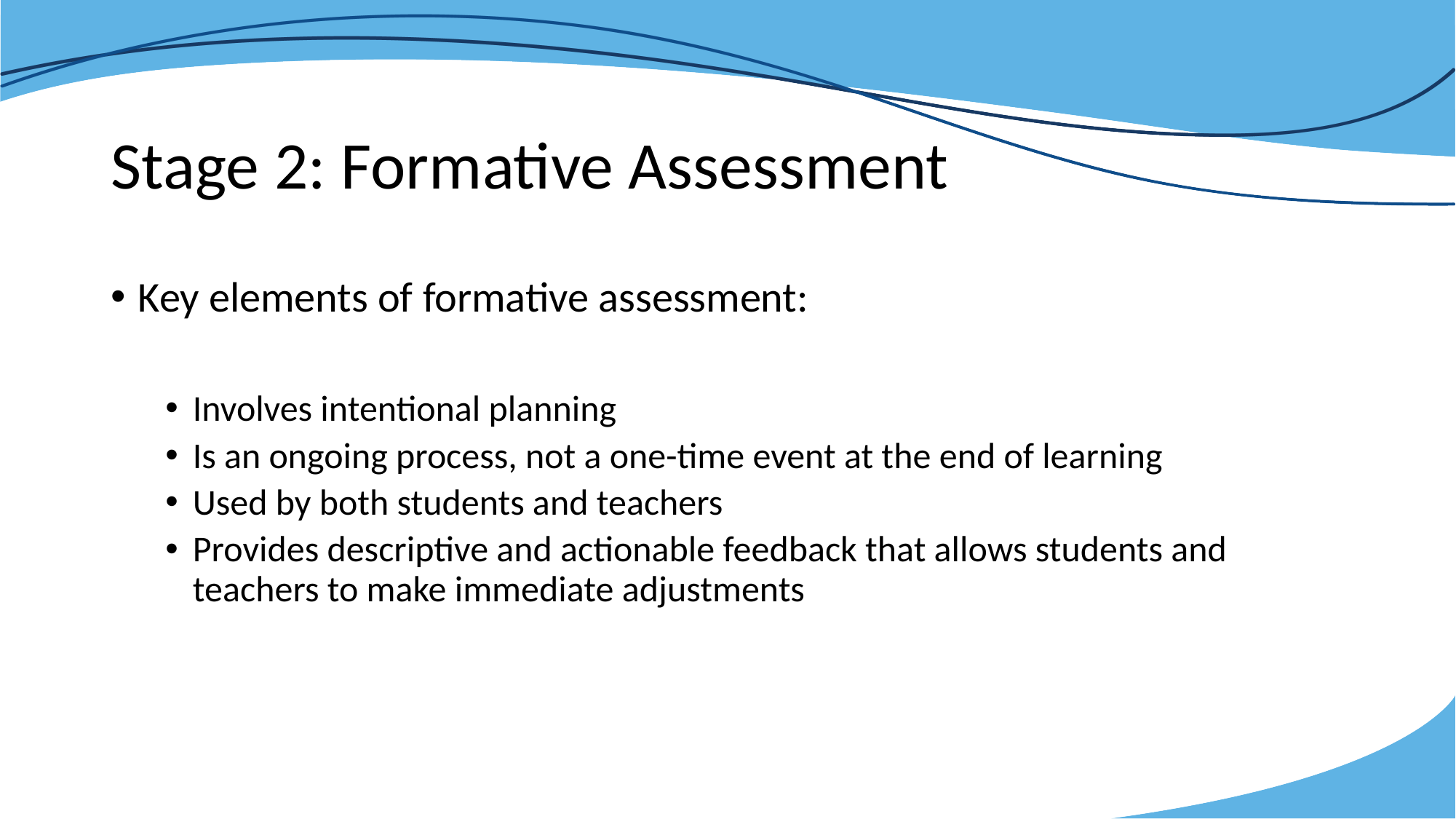

# Stage 2: Formative Assessment
Key elements of formative assessment:

Involves intentional planning
Is an ongoing process, not a one-time event at the end of learning
Used by both students and teachers
Provides descriptive and actionable feedback that allows students and teachers to make immediate adjustments